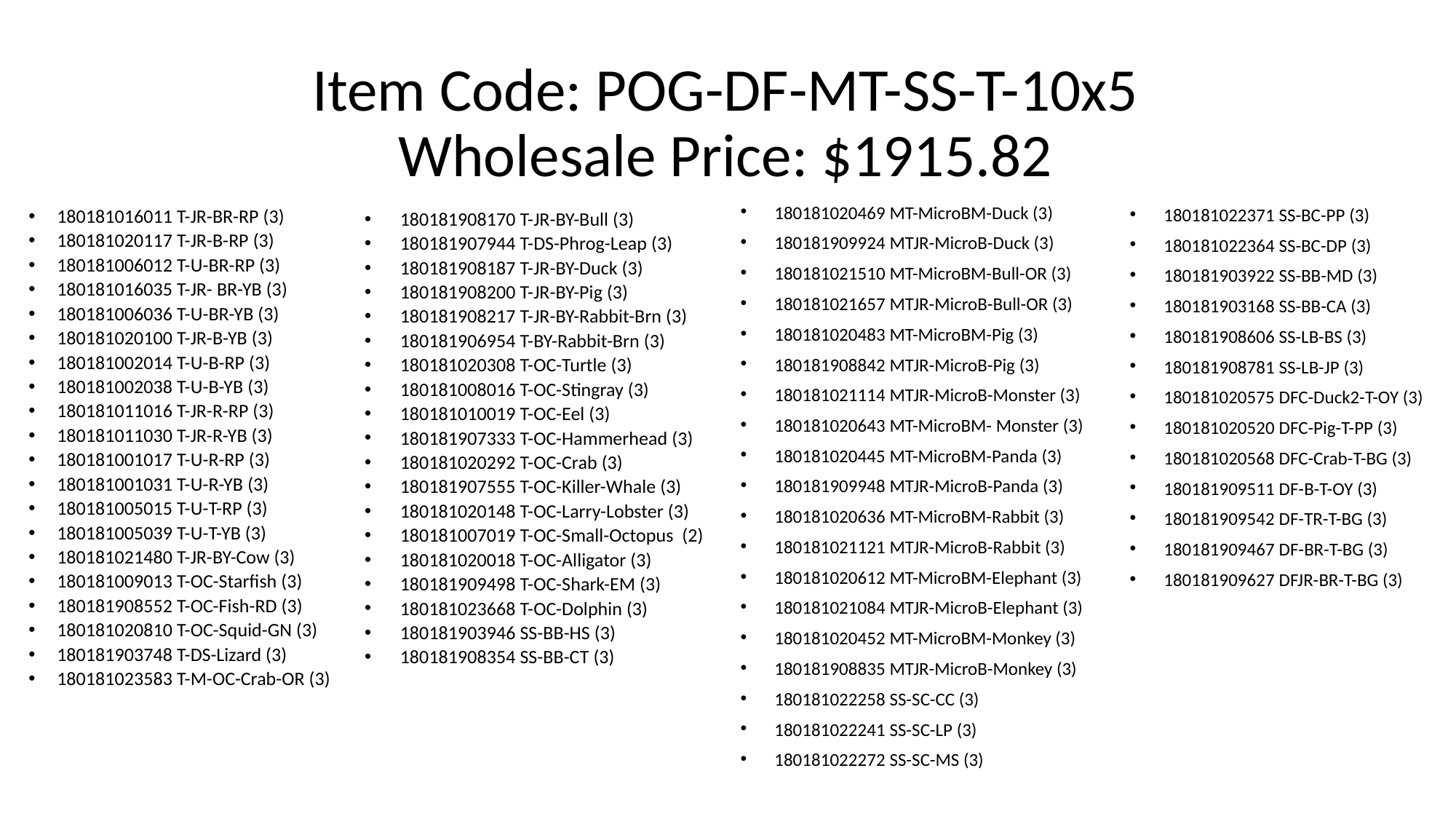

# Item Code: POG-DF-MT-SS-T-10x5 Wholesale Price: $1915.82
180181016011 T-JR-BR-RP (3)
180181020117 T-JR-B-RP (3)
180181006012 T-U-BR-RP (3)
180181016035 T-JR- BR-YB (3)
180181006036 T-U-BR-YB (3)
180181020100 T-JR-B-YB (3)
180181002014 T-U-B-RP (3)
180181002038 T-U-B-YB (3)
180181011016 T-JR-R-RP (3)
180181011030 T-JR-R-YB (3)
180181001017 T-U-R-RP (3)
180181001031 T-U-R-YB (3)
180181005015 T-U-T-RP (3)
180181005039 T-U-T-YB (3)
180181021480 T-JR-BY-Cow (3)
180181009013 T-OC-Starfish (3)
180181908552 T-OC-Fish-RD (3)
180181020810 T-OC-Squid-GN (3)
180181903748 T-DS-Lizard (3)
180181023583 T-M-OC-Crab-OR (3)

180181020469 MT-MicroBM-Duck (3)
180181909924 MTJR-MicroB-Duck (3)
180181021510 MT-MicroBM-Bull-OR (3)
180181021657 MTJR-MicroB-Bull-OR (3)
180181020483 MT-MicroBM-Pig (3)
180181908842 MTJR-MicroB-Pig (3)
180181021114 MTJR-MicroB-Monster (3)
180181020643 MT-MicroBM- Monster (3)
180181020445 MT-MicroBM-Panda (3)
180181909948 MTJR-MicroB-Panda (3)
180181020636 MT-MicroBM-Rabbit (3)
180181021121 MTJR-MicroB-Rabbit (3)
180181020612 MT-MicroBM-Elephant (3)
180181021084 MTJR-MicroB-Elephant (3)
180181020452 MT-MicroBM-Monkey (3)
180181908835 MTJR-MicroB-Monkey (3)
180181022258 SS-SC-CC (3)
180181022241 SS-SC-LP (3)
180181022272 SS-SC-MS (3)

180181908170 T-JR-BY-Bull (3)
180181907944 T-DS-Phrog-Leap (3)
180181908187 T-JR-BY-Duck (3)
180181908200 T-JR-BY-Pig (3)
180181908217 T-JR-BY-Rabbit-Brn (3)
180181906954 T-BY-Rabbit-Brn (3)
180181020308 T-OC-Turtle (3)
180181008016 T-OC-Stingray (3)
180181010019 T-OC-Eel (3)
180181907333 T-OC-Hammerhead (3)
180181020292 T-OC-Crab (3)
180181907555 T-OC-Killer-Whale (3)
180181020148 T-OC-Larry-Lobster (3)
180181007019 T-OC-Small-Octopus  (2)
180181020018 T-OC-Alligator (3)
180181909498 T-OC-Shark-EM (3)
180181023668 T-OC-Dolphin (3)
180181903946 SS-BB-HS (3)
180181908354 SS-BB-CT (3)

180181022371 SS-BC-PP (3)
180181022364 SS-BC-DP (3)
180181903922 SS-BB-MD (3)
180181903168 SS-BB-CA (3)
180181908606 SS-LB-BS (3)
180181908781 SS-LB-JP (3)
180181020575 DFC-Duck2-T-OY (3)
180181020520 DFC-Pig-T-PP (3)
180181020568 DFC-Crab-T-BG (3)
180181909511 DF-B-T-OY (3)
180181909542 DF-TR-T-BG (3)
180181909467 DF-BR-T-BG (3)
180181909627 DFJR-BR-T-BG (3)